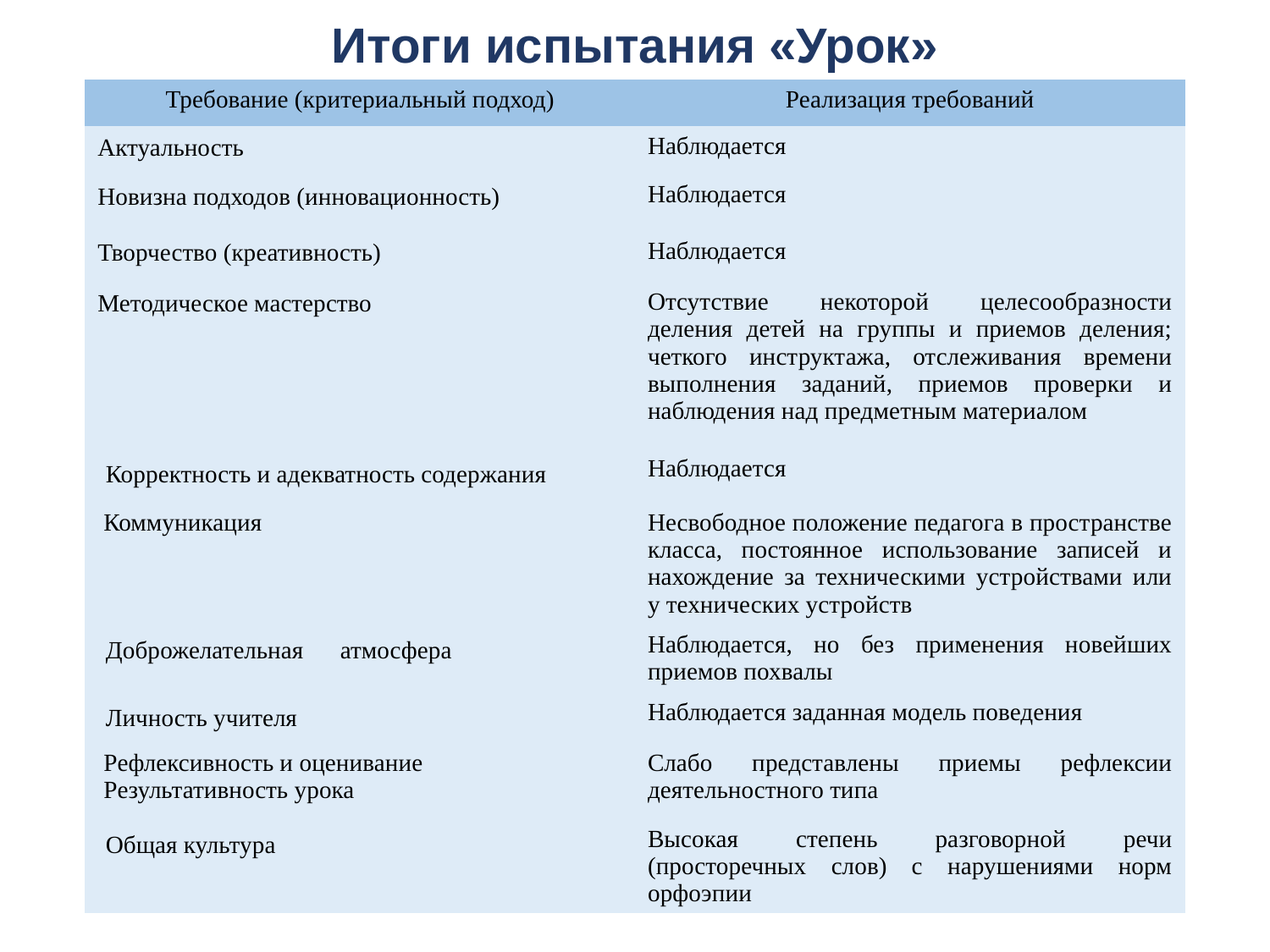

Итоги испытания «Урок»
| Требование (критериальный подход) | Реализация требований |
| --- | --- |
| Актуальность | Наблюдается |
| Новизна подходов (инновационность) | Наблюдается |
| Творчество (креативность) | Наблюдается |
| Методическое мастерство | Отсутствие некоторой целесообразности деления детей на группы и приемов деления; четкого инструктажа, отслеживания времени выполнения заданий, приемов проверки и наблюдения над предметным материалом |
| Корректность и адекватность содержания | Наблюдается |
| Коммуникация | Несвободное положение педагога в пространстве класса, постоянное использование записей и нахождение за техническими устройствами или у технических устройств |
| Доброжелательная атмосфера | Наблюдается, но без применения новейших приемов похвалы |
| Личность учителя | Наблюдается заданная модель поведения |
| Рефлексивность и оценивание Результативность урока | Слабо представлены приемы рефлексии деятельностного типа |
| Общая культура | Высокая степень разговорной речи (просторечных слов) с нарушениями норм орфоэпии |